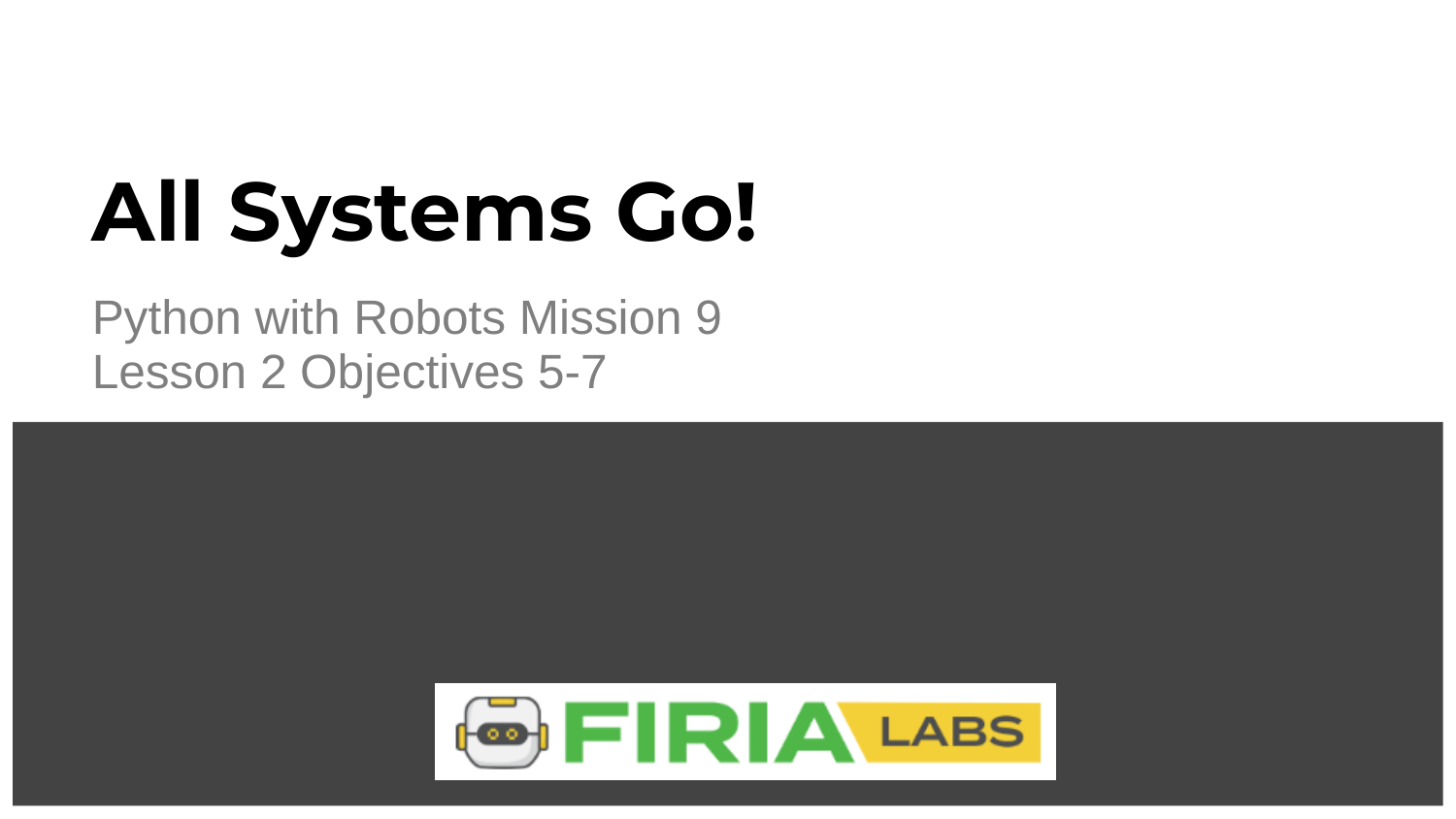

# All Systems Go!
Python with Robots Mission 9
Lesson 2 Objectives 5-7